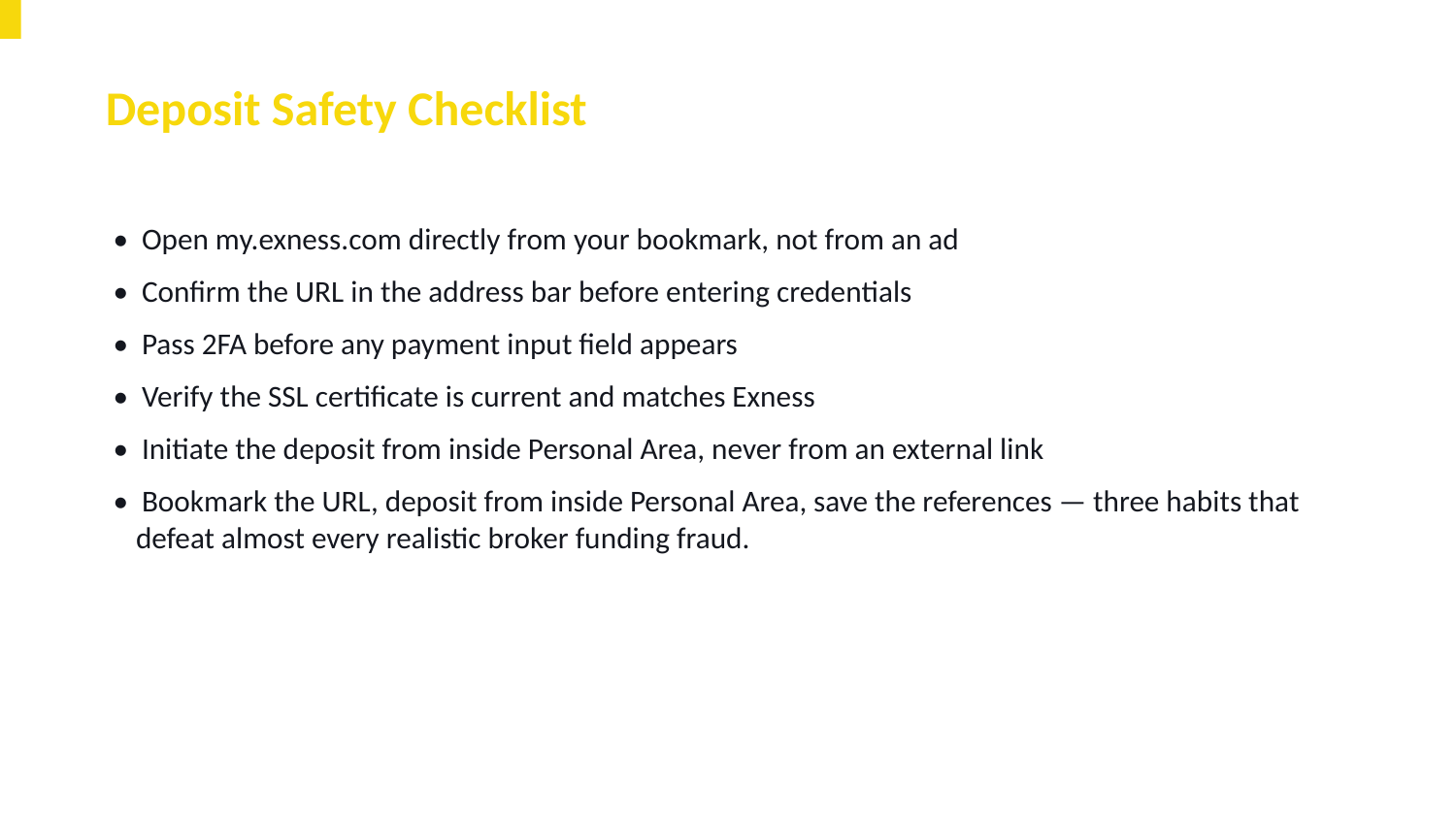

Deposit Safety Checklist
•  Open my.exness.com directly from your bookmark, not from an ad
•  Confirm the URL in the address bar before entering credentials
•  Pass 2FA before any payment input field appears
•  Verify the SSL certificate is current and matches Exness
•  Initiate the deposit from inside Personal Area, never from an external link
•  Bookmark the URL, deposit from inside Personal Area, save the references — three habits that defeat almost every realistic broker funding fraud.